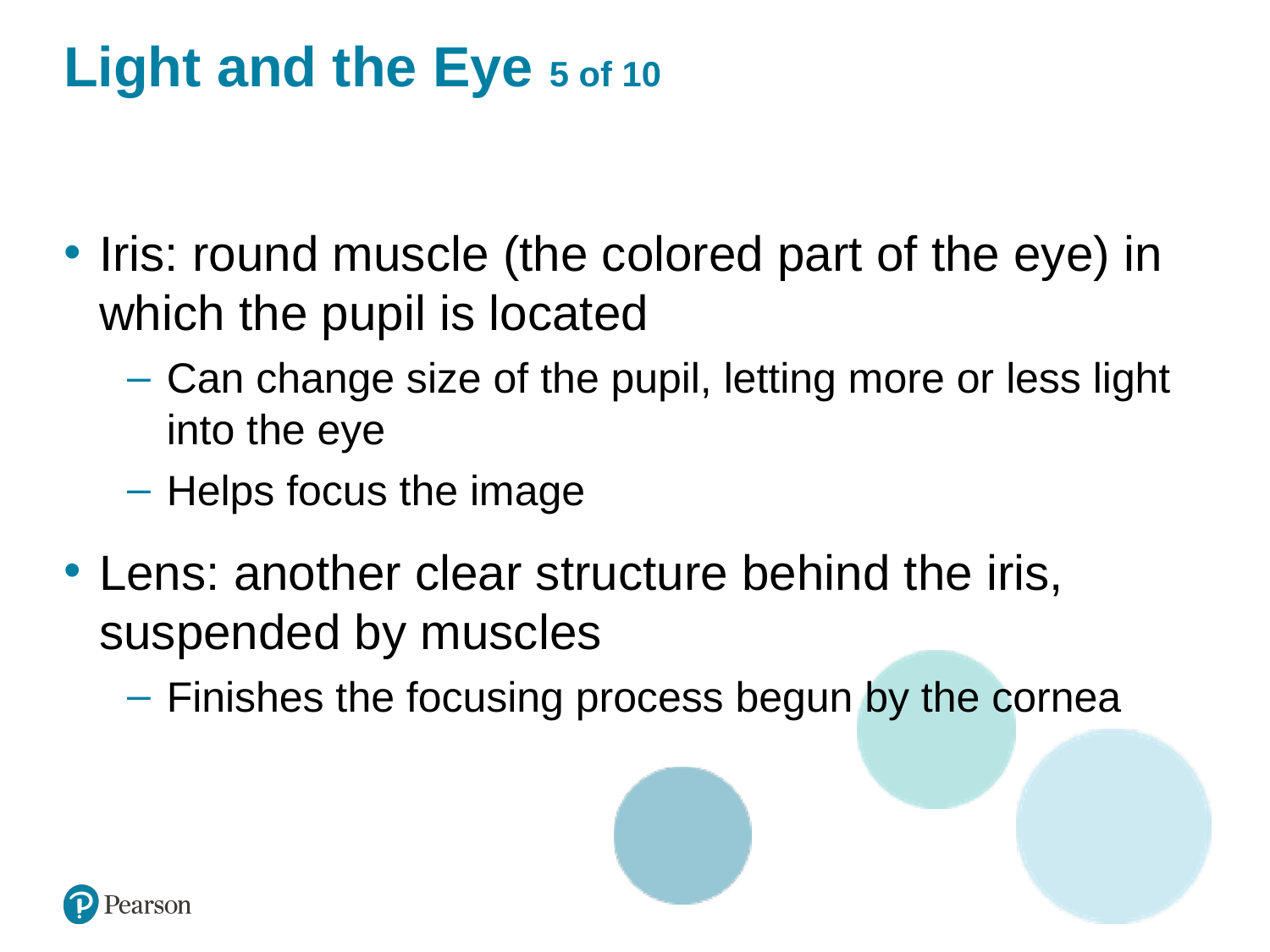

# Light and the Eye 5 of 10
Iris: round muscle (the colored part of the eye) in which the pupil is located
Can change size of the pupil, letting more or less light into the eye
Helps focus the image
Lens: another clear structure behind the iris, suspended by muscles
Finishes the focusing process begun by the cornea